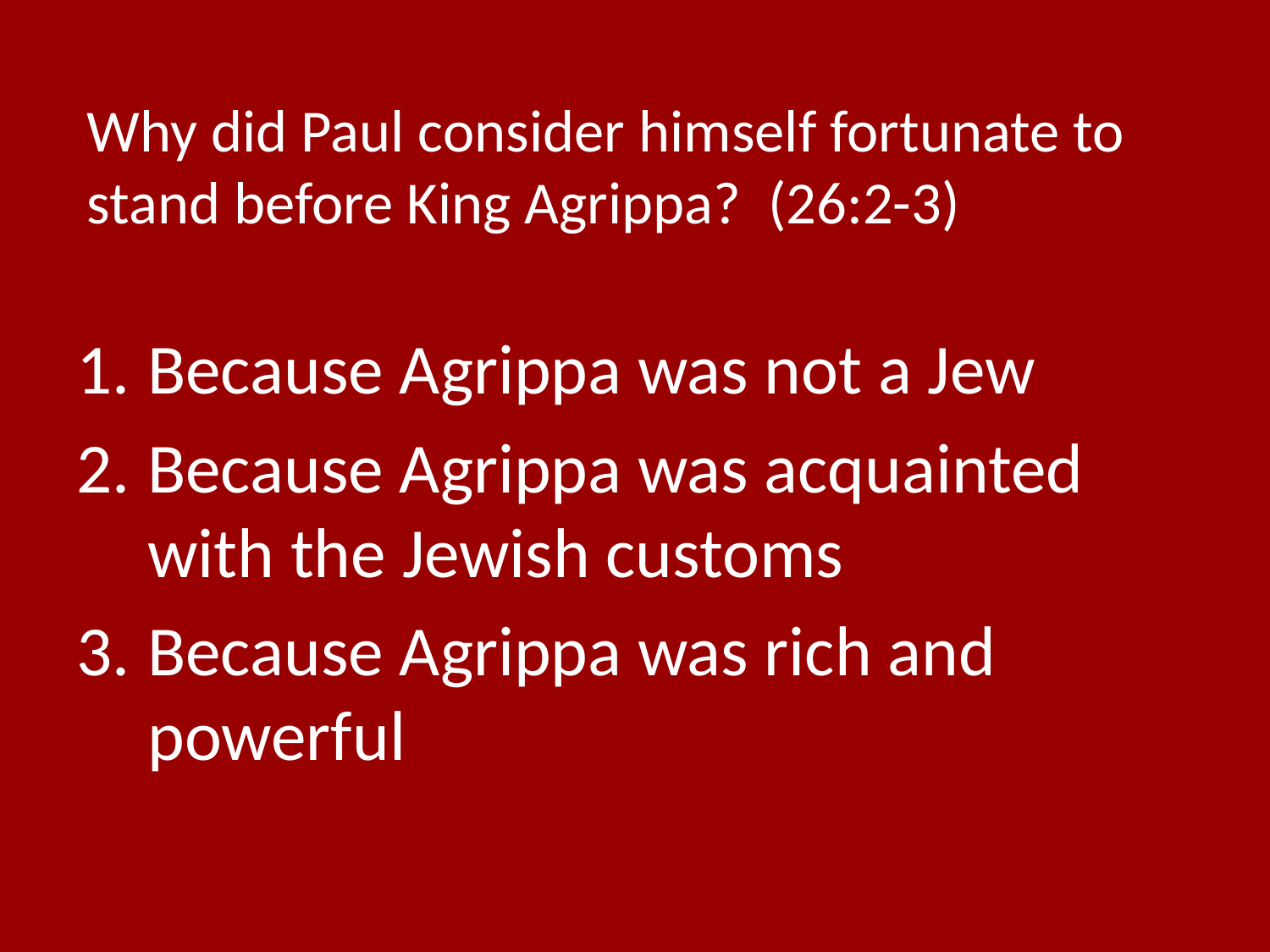

# Why did Paul consider himself fortunate to stand before King Agrippa?  (26:2-3)
Because Agrippa was not a Jew
Because Agrippa was acquainted with the Jewish customs
Because Agrippa was rich and powerful